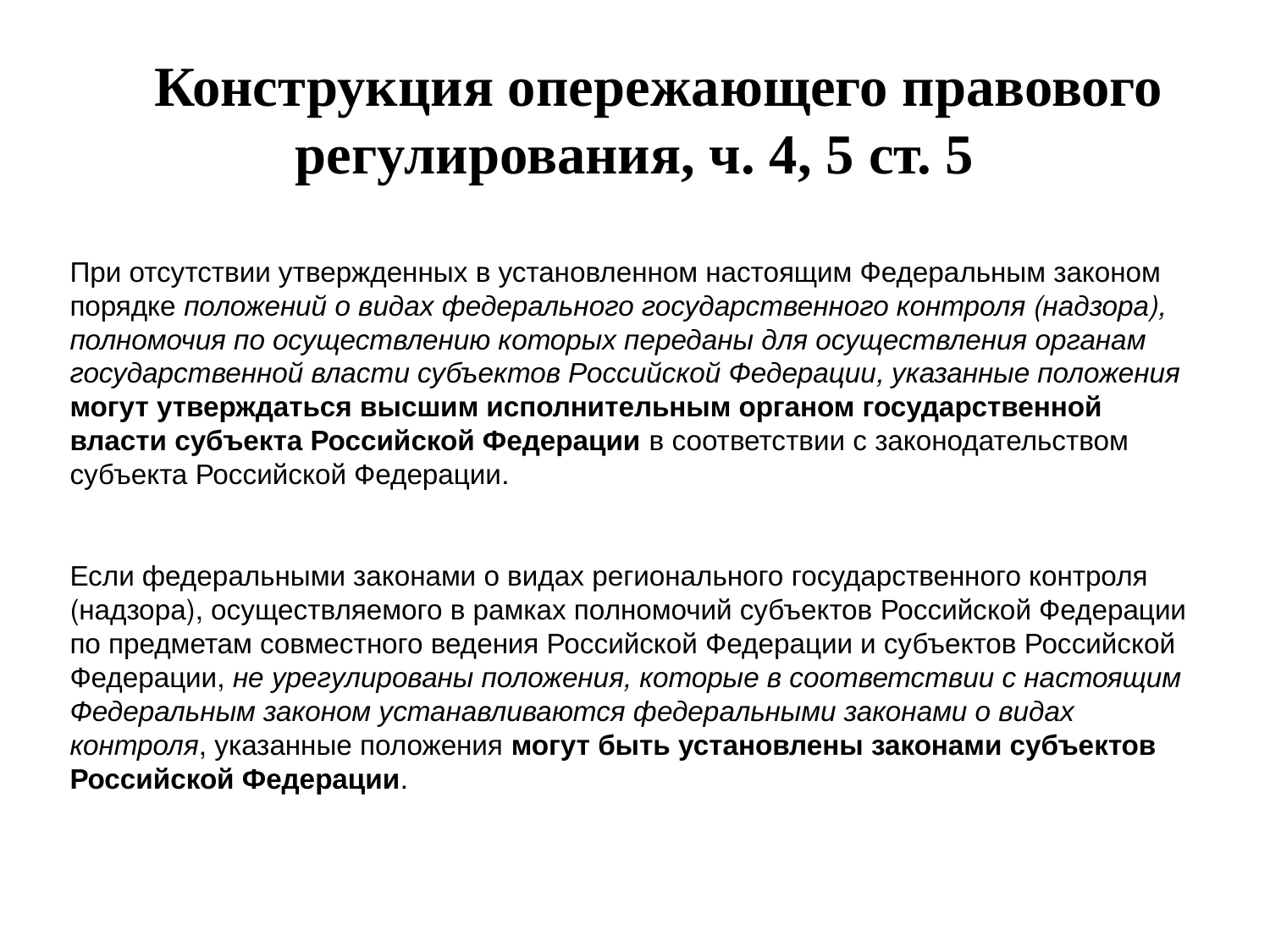

Конструкция опережающего правового регулирования, ч. 4, 5 ст. 5

При отсутствии утвержденных в установленном настоящим Федеральным законом порядке положений о видах федерального государственного контроля (надзора), полномочия по осуществлению которых переданы для осуществления органам государственной власти субъектов Российской Федерации, указанные положения могут утверждаться высшим исполнительным органом государственной власти субъекта Российской Федерации в соответствии с законодательством субъекта Российской Федерации.

Если федеральными законами о видах регионального государственного контроля (надзора), осуществляемого в рамках полномочий субъектов Российской Федерации по предметам совместного ведения Российской Федерации и субъектов Российской Федерации, не урегулированы положения, которые в соответствии с настоящим Федеральным законом устанавливаются федеральными законами о видах контроля, указанные положения могут быть установлены законами субъектов Российской Федерации.